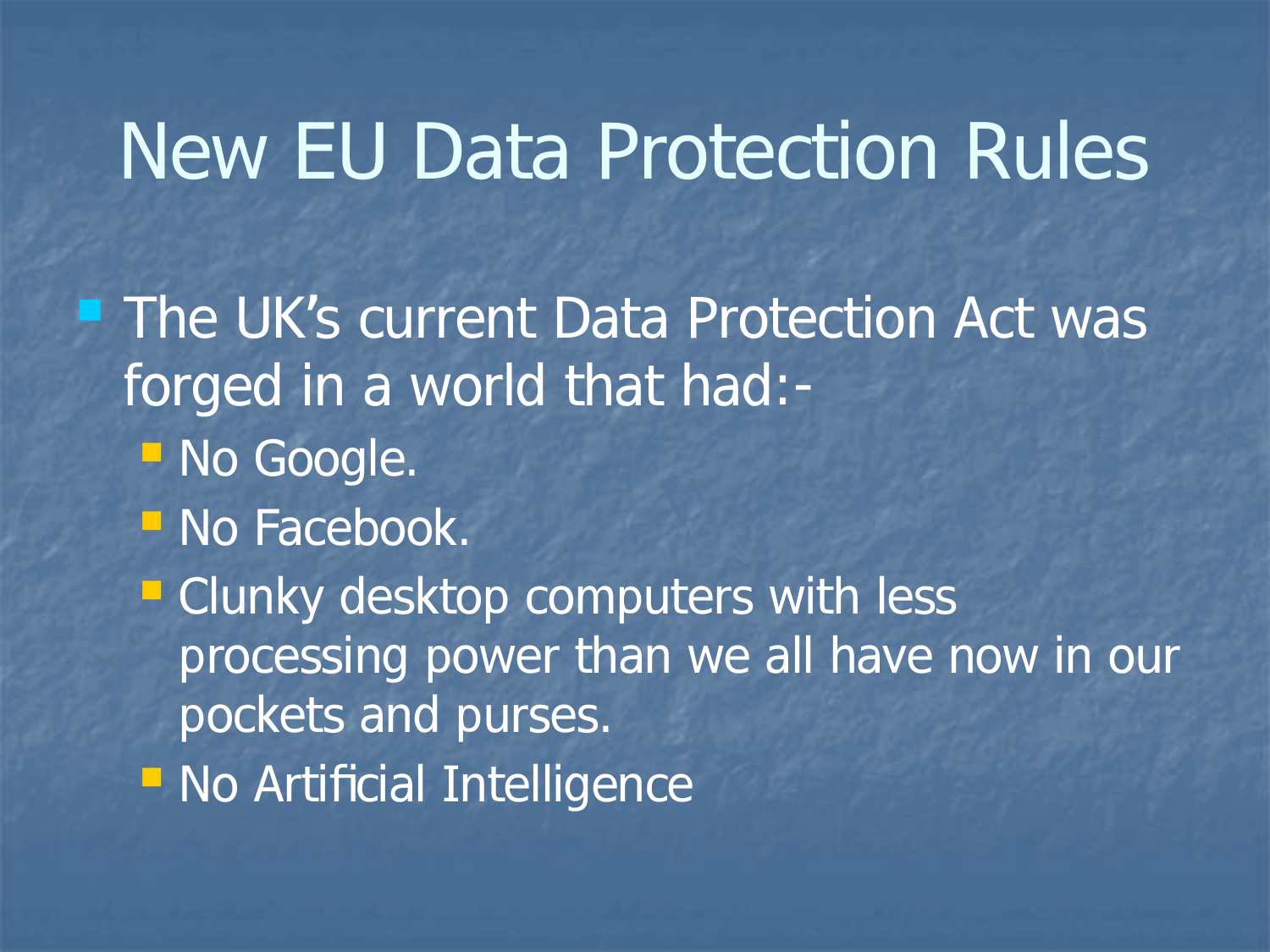

# New EU Data Protection Rules
The UK’s current Data Protection Act was forged in a world that had:-
No Google.
No Facebook.
Clunky desktop computers with less processing power than we all have now in our pockets and purses.
No Artificial Intelligence